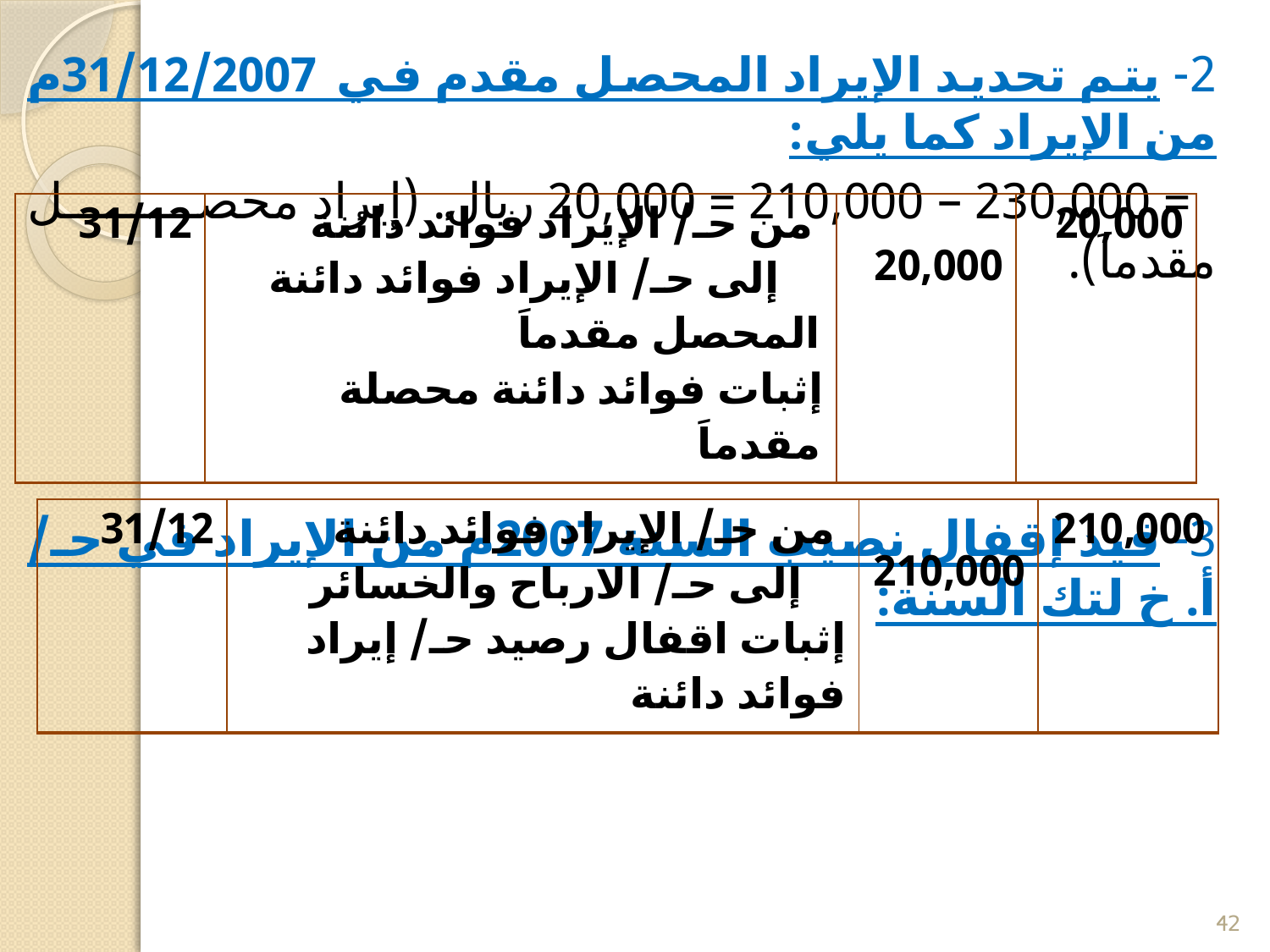

2- يتم تحديد الإيراد المحصل مقدم في 31/12/2007م من الإيراد كما يلي:
  = 230,000 – 210,000 = 20,000 ريال. (إيراد محصل مقدماَ).

3- قيد إقفال نصيب السنة 2007م من الإيراد في حـ/ أ. خ لتك السنة:

| 31/12 | من حـ/ الإيراد فوائد دائنة إلى حـ/ الإيراد فوائد دائنة المحصل مقدماَ إثبات فوائد دائنة محصلة مقدماَ | 20,000 | 20,000 |
| --- | --- | --- | --- |
| 31/12 | من حـ/ الإيراد فوائد دائنة إلى حـ/ الارباح والخسائر إثبات اقفال رصيد حـ/ إيراد فوائد دائنة | 210,000 | 210,000 |
| --- | --- | --- | --- |
42